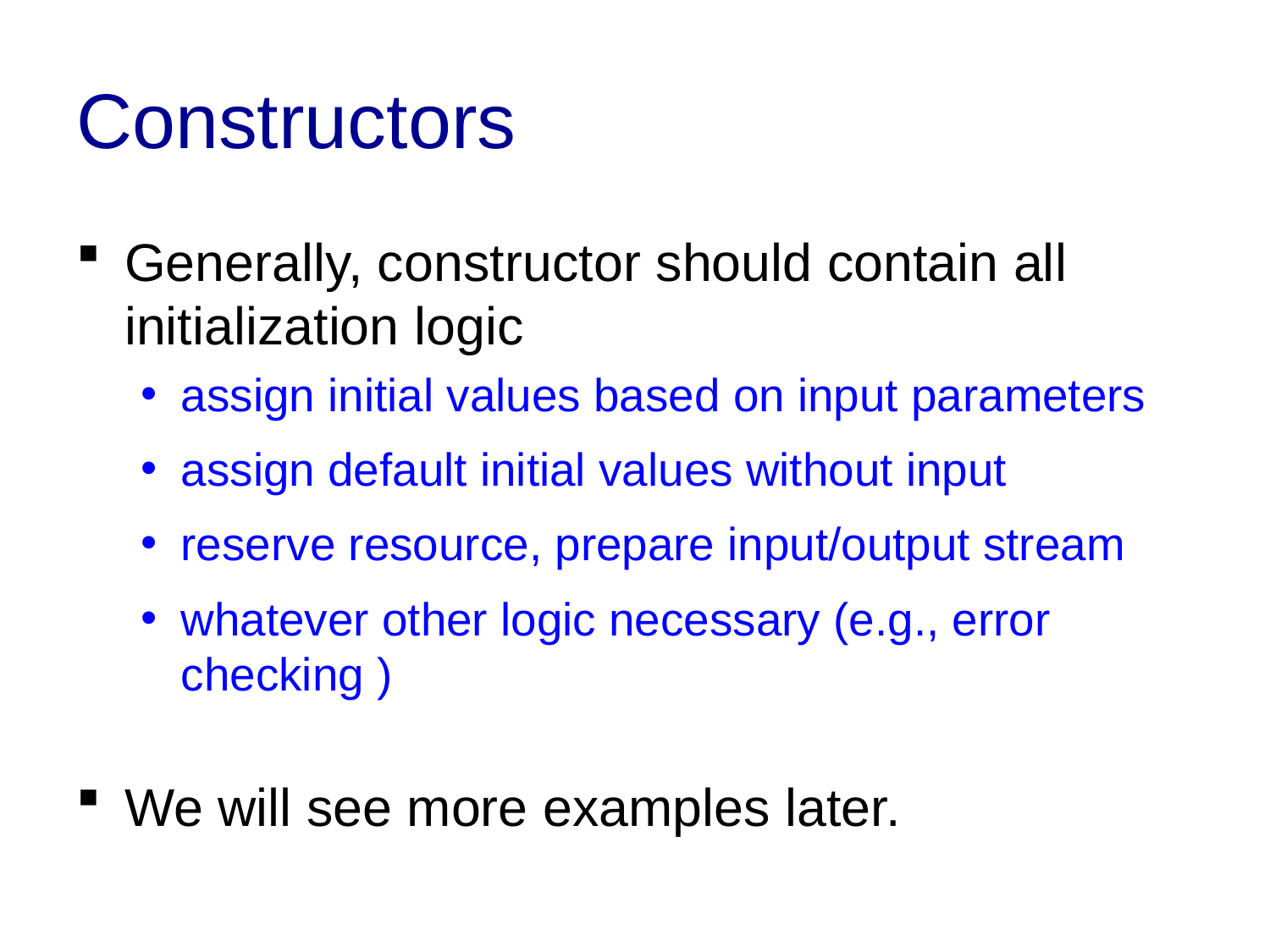

# Constructors
Generally, constructor should contain all initialization logic
assign initial values based on input parameters
assign default initial values without input
reserve resource, prepare input/output stream
whatever other logic necessary (e.g., error checking )

We will see more examples later.